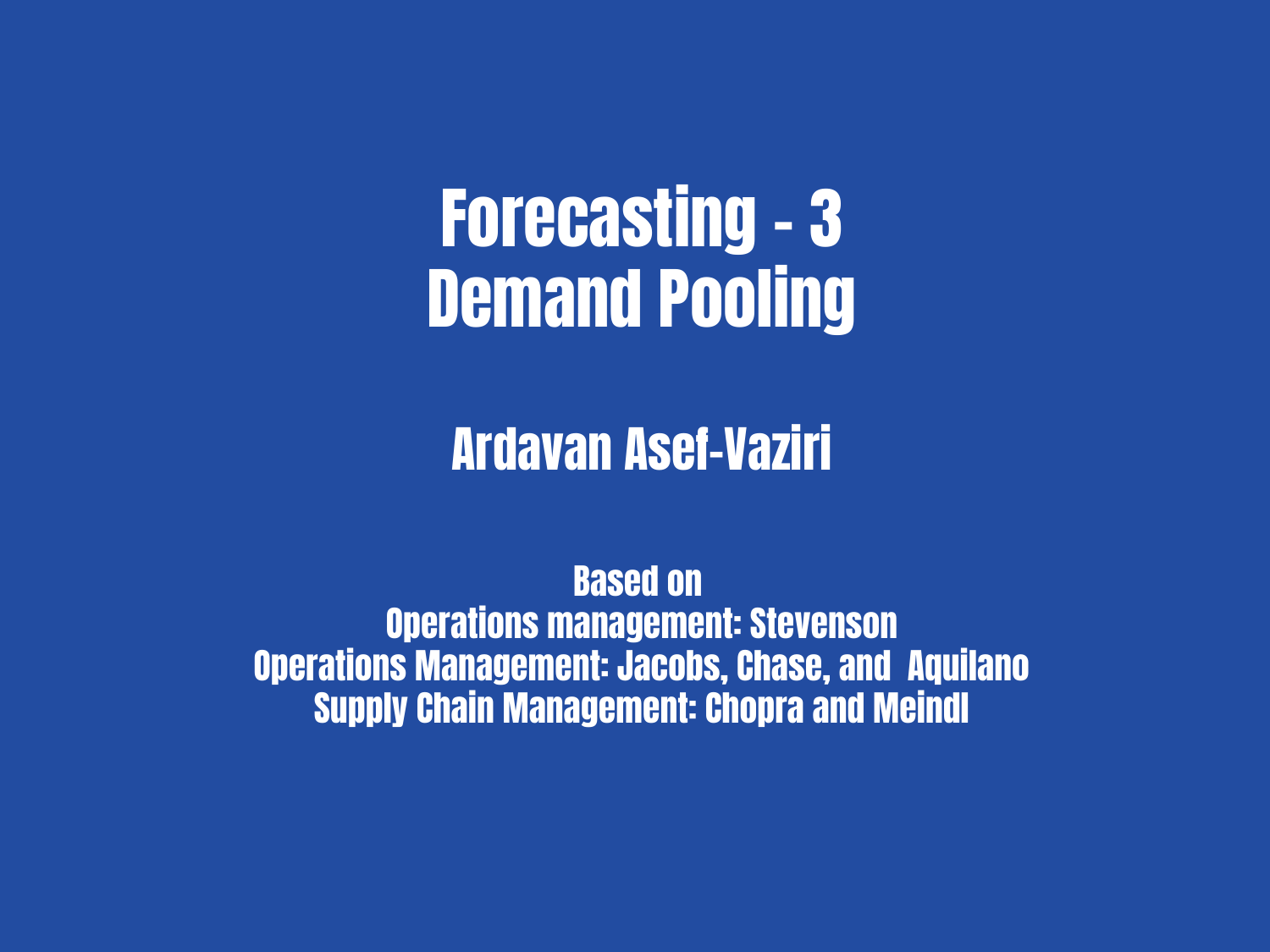

Forecasting - 3
Demand Pooling

Ardavan Asef-Vaziri

Based on
Operations management: Stevenson
Operations Management: Jacobs, Chase, and  Aquilano
Supply Chain Management: Chopra and Meindl

# Chapter 7 Demand Forecasting in a Supply Chain